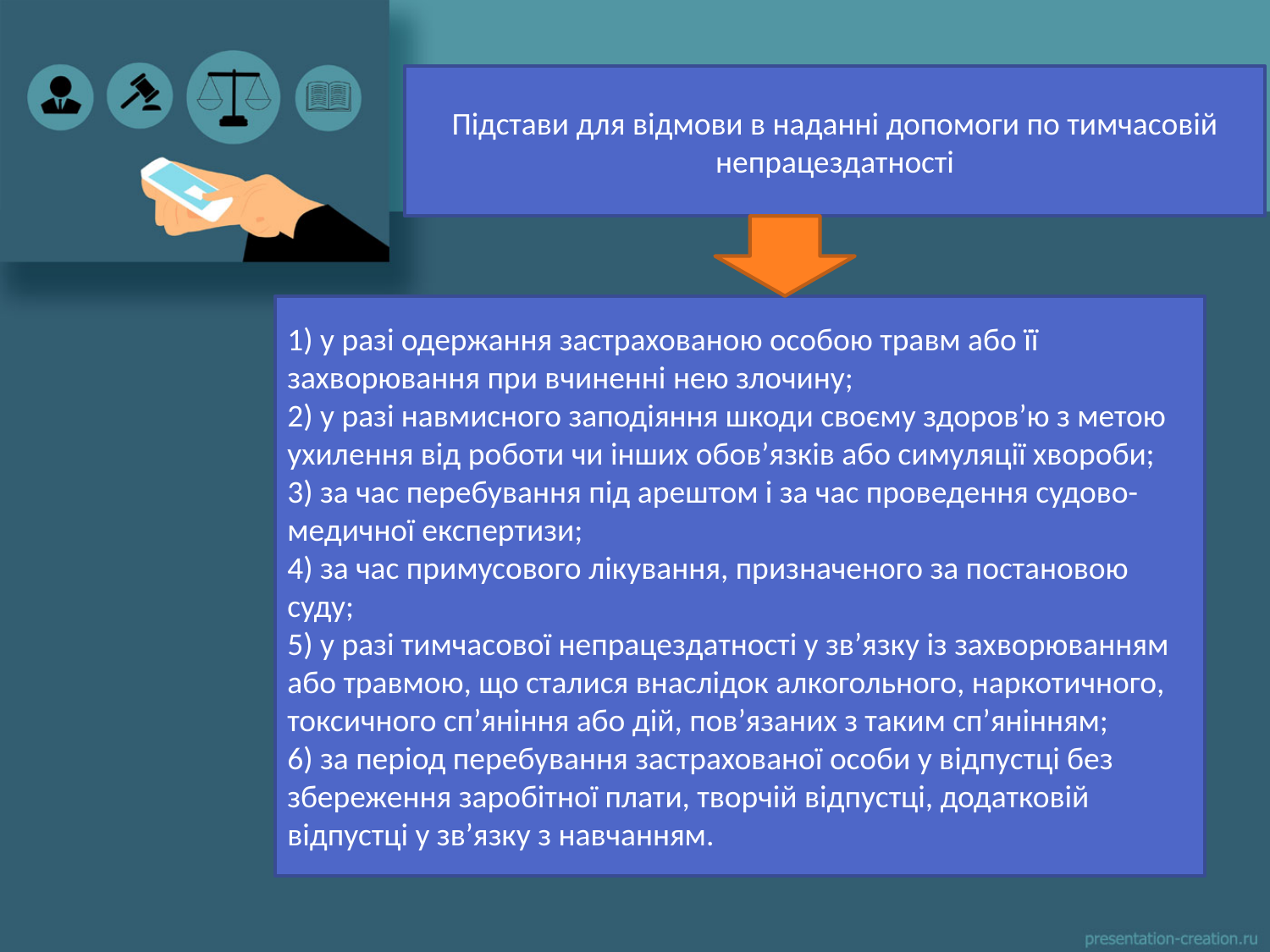

Підстави для відмови в наданні допомоги по тимчасовій непрацездатності

1) у разі одержання застрахованою особою травм або її захворювання при вчиненні нею злочину;
2) у разі навмисного заподіяння шкоди своєму здоров’ю з метою ухилення від роботи чи інших обов’язків або симуляції хвороби;
3) за час перебування під арештом і за час проведення судово-медичної експертизи;
4) за час примусового лікування, призначеного за постановою суду;
5) у разі тимчасової непрацездатності у зв’язку із захворюванням або травмою, що сталися внаслідок алкогольного, наркотичного, токсичного сп’яніння або дій, пов’язаних з таким сп’янінням;
6) за період перебування застрахованої особи у відпустці без збереження заробітної плати, творчій відпустці, додатковій відпустці у зв’язку з навчанням.